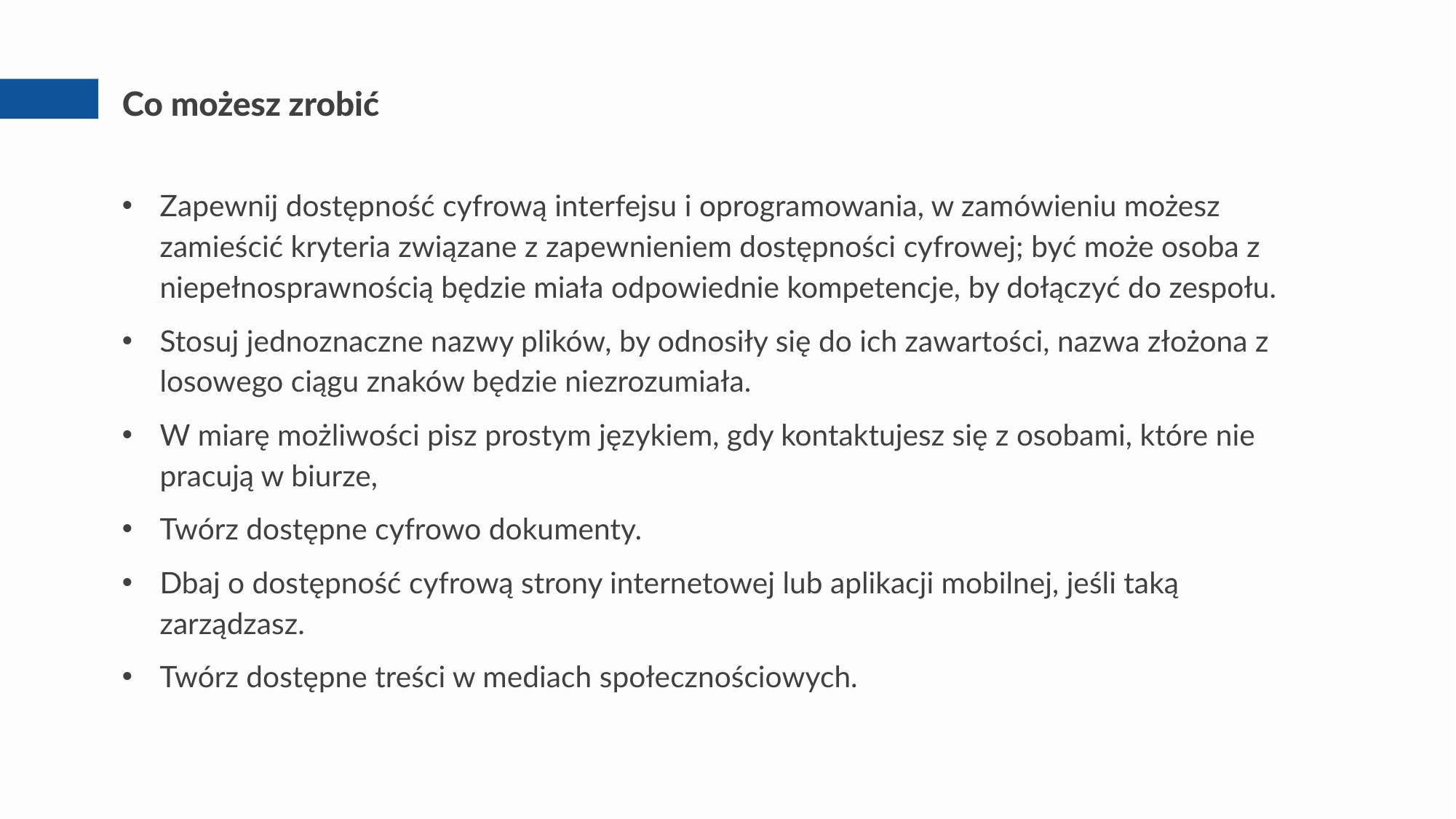

# Co możesz zrobić
Zapewnij dostępność cyfrową interfejsu i oprogramowania, w zamówieniu możesz zamieścić kryteria związane z zapewnieniem dostępności cyfrowej; być może osoba z niepełnosprawnością będzie miała odpowiednie kompetencje, by dołączyć do zespołu.
Stosuj jednoznaczne nazwy plików, by odnosiły się do ich zawartości, nazwa złożona z losowego ciągu znaków będzie niezrozumiała.
W miarę możliwości pisz prostym językiem, gdy kontaktujesz się z osobami, które nie pracują w biurze,
Twórz dostępne cyfrowo dokumenty.
Dbaj o dostępność cyfrową strony internetowej lub aplikacji mobilnej, jeśli taką zarządzasz.
Twórz dostępne treści w mediach społecznościowych.